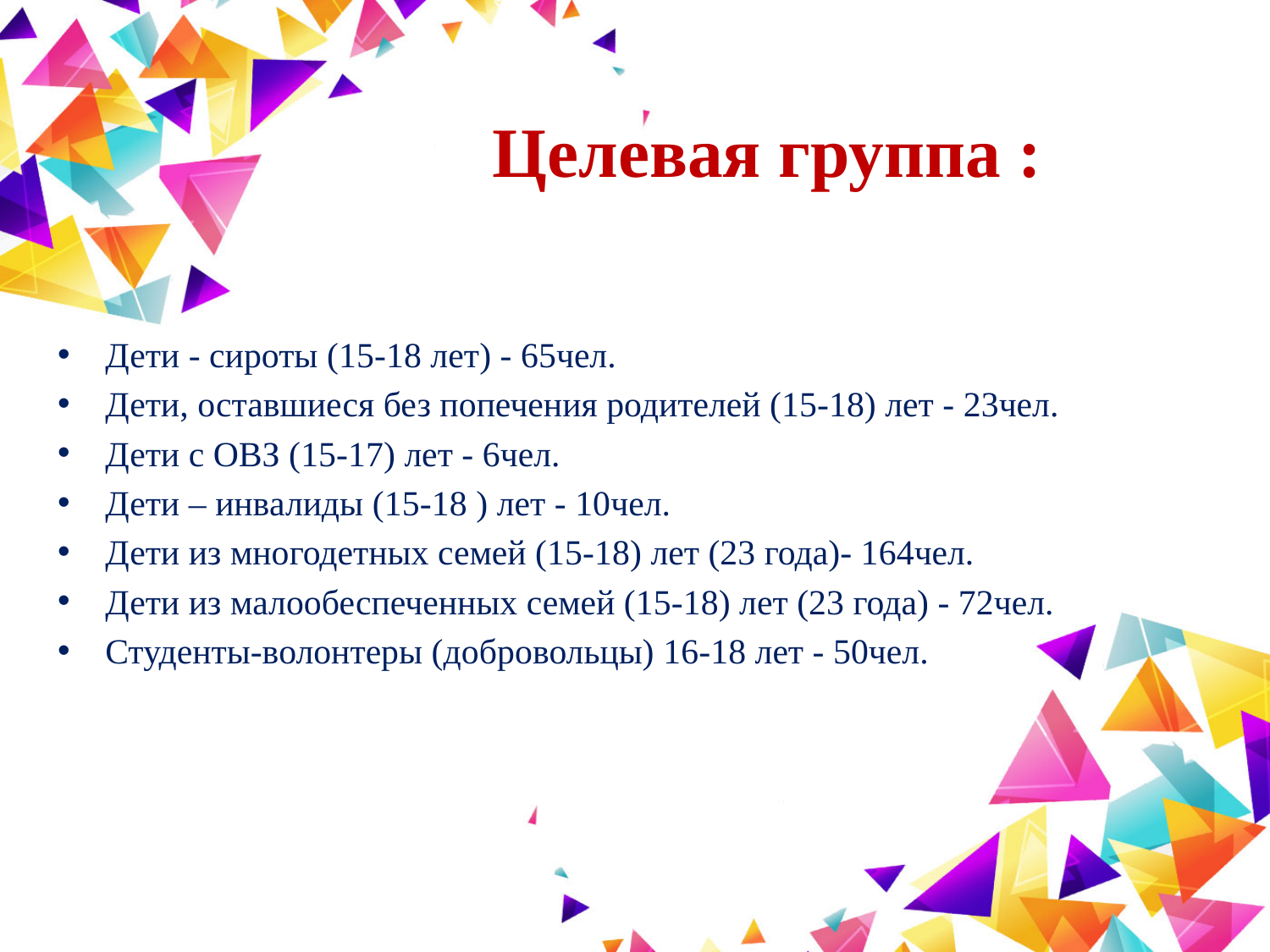

# Целевая группа :
Дети - сироты (15-18 лет) - 65чел.
Дети, оставшиеся без попечения родителей (15-18) лет - 23чел.
Дети с ОВЗ (15-17) лет - 6чел.
Дети – инвалиды (15-18 ) лет - 10чел.
Дети из многодетных семей (15-18) лет (23 года)- 164чел.
Дети из малообеспеченных семей (15-18) лет (23 года) - 72чел.
Студенты-волонтеры (добровольцы) 16-18 лет - 50чел.